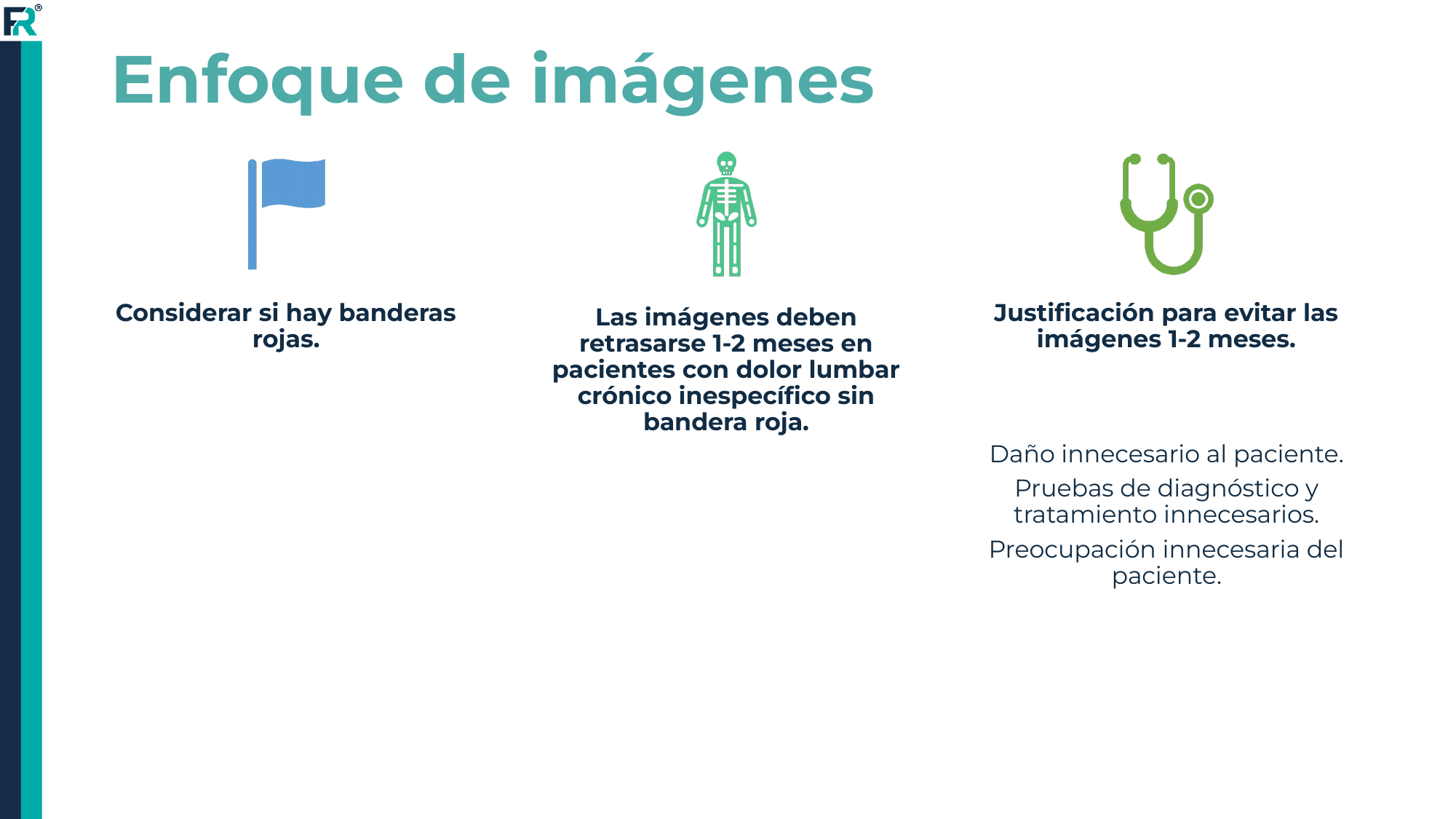

# Enfoque de imágenes
Considerar si hay banderas rojas.
Las imágenes deben retrasarse 1-2 meses en pacientes con dolor lumbar crónico inespecífico sin bandera roja.
Justificación para evitar las imágenes 1-2 meses.
Daño innecesario al paciente.
Pruebas de diagnóstico y tratamiento innecesarios.
Preocupación innecesaria del paciente.